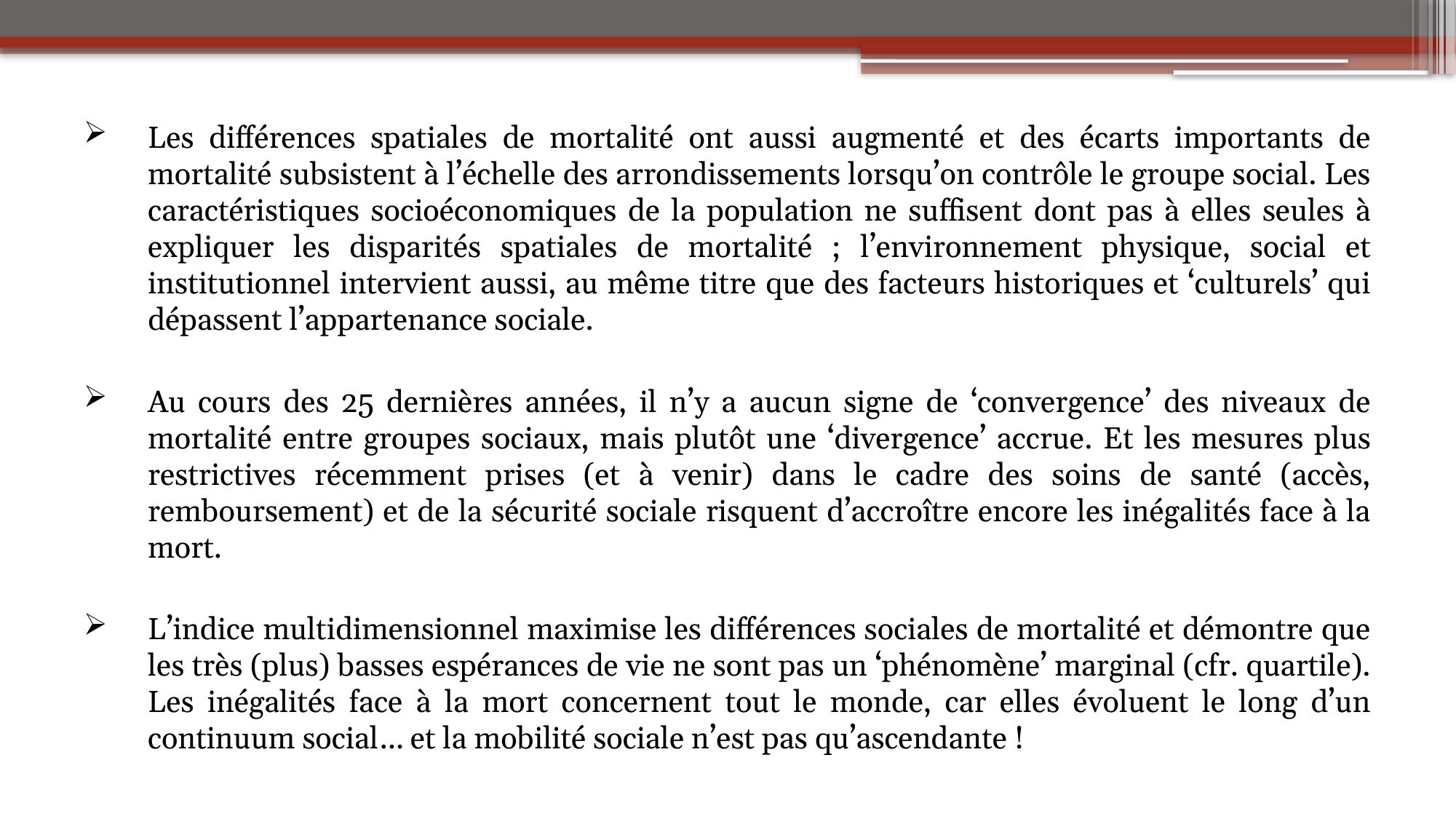

Les différences spatiales de mortalité ont aussi augmenté et des écarts importants de mortalité subsistent à l’échelle des arrondissements lorsqu’on contrôle le groupe social. Les caractéristiques socioéconomiques de la population ne suffisent dont pas à elles seules à expliquer les disparités spatiales de mortalité ; l’environnement physique, social et institutionnel intervient aussi, au même titre que des facteurs historiques et ‘culturels’ qui dépassent l’appartenance sociale.

Au cours des 25 dernières années, il n’y a aucun signe de ‘convergence’ des niveaux de mortalité entre groupes sociaux, mais plutôt une ‘divergence’ accrue. Et les mesures plus restrictives récemment prises (et à venir) dans le cadre des soins de santé (accès, remboursement) et de la sécurité sociale risquent d’accroître encore les inégalités face à la mort.

L’indice multidimensionnel maximise les différences sociales de mortalité et démontre que les très (plus) basses espérances de vie ne sont pas un ‘phénomène’ marginal (cfr. quartile). Les inégalités face à la mort concernent tout le monde, car elles évoluent le long d’un continuum social… et la mobilité sociale n’est pas qu’ascendante !